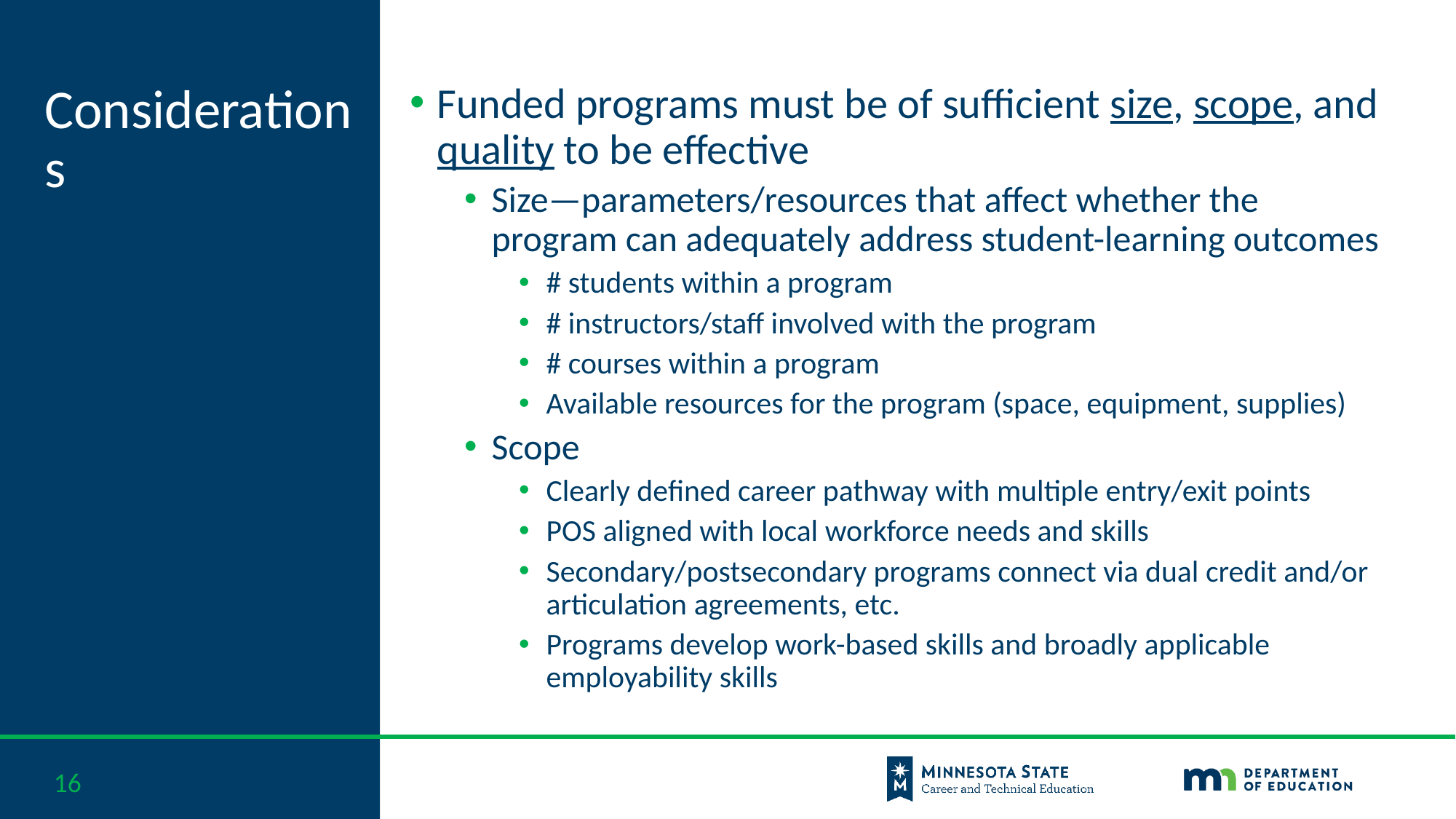

# Considerations
Funded programs must be of sufficient size, scope, and quality to be effective
Size—parameters/resources that affect whether the program can adequately address student-learning outcomes
# students within a program
# instructors/staff involved with the program
# courses within a program
Available resources for the program (space, equipment, supplies)
Scope
Clearly defined career pathway with multiple entry/exit points
POS aligned with local workforce needs and skills
Secondary/postsecondary programs connect via dual credit and/or articulation agreements, etc.
Programs develop work-based skills and broadly applicable employability skills
16